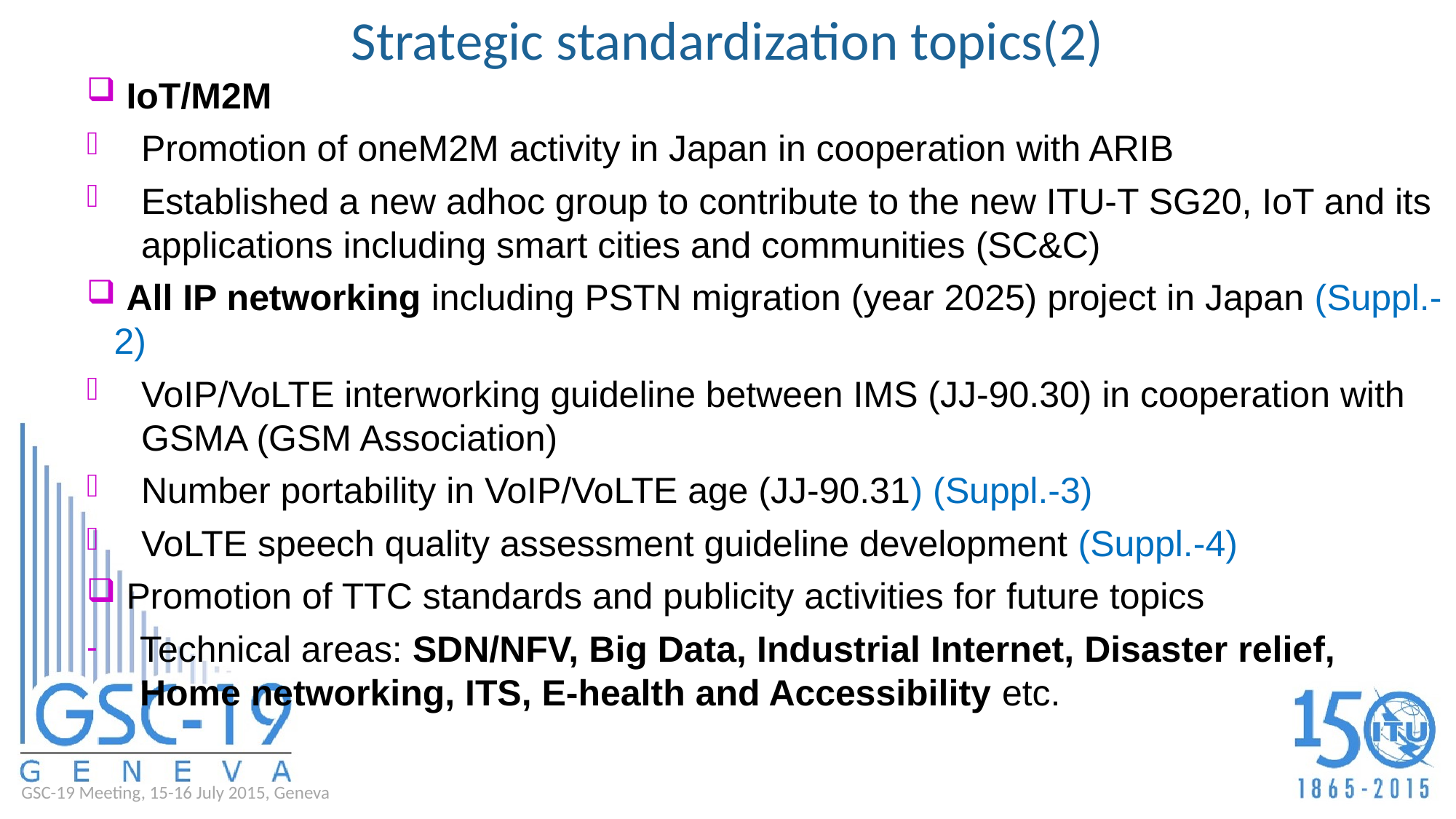

# Strategic standardization topics(2)
 IoT/M2M
Promotion of oneM2M activity in Japan in cooperation with ARIB
Established a new adhoc group to contribute to the new ITU-T SG20, IoT and its applications including smart cities and communities (SC&C)
 All IP networking including PSTN migration (year 2025) project in Japan (Suppl.-2)
VoIP/VoLTE interworking guideline between IMS (JJ-90.30) in cooperation with GSMA (GSM Association)
Number portability in VoIP/VoLTE age (JJ-90.31) (Suppl.-3)
VoLTE speech quality assessment guideline development (Suppl.-4)
 Promotion of TTC standards and publicity activities for future topics
Technical areas: SDN/NFV, Big Data, Industrial Internet, Disaster relief, Home networking, ITS, E-health and Accessibility etc.